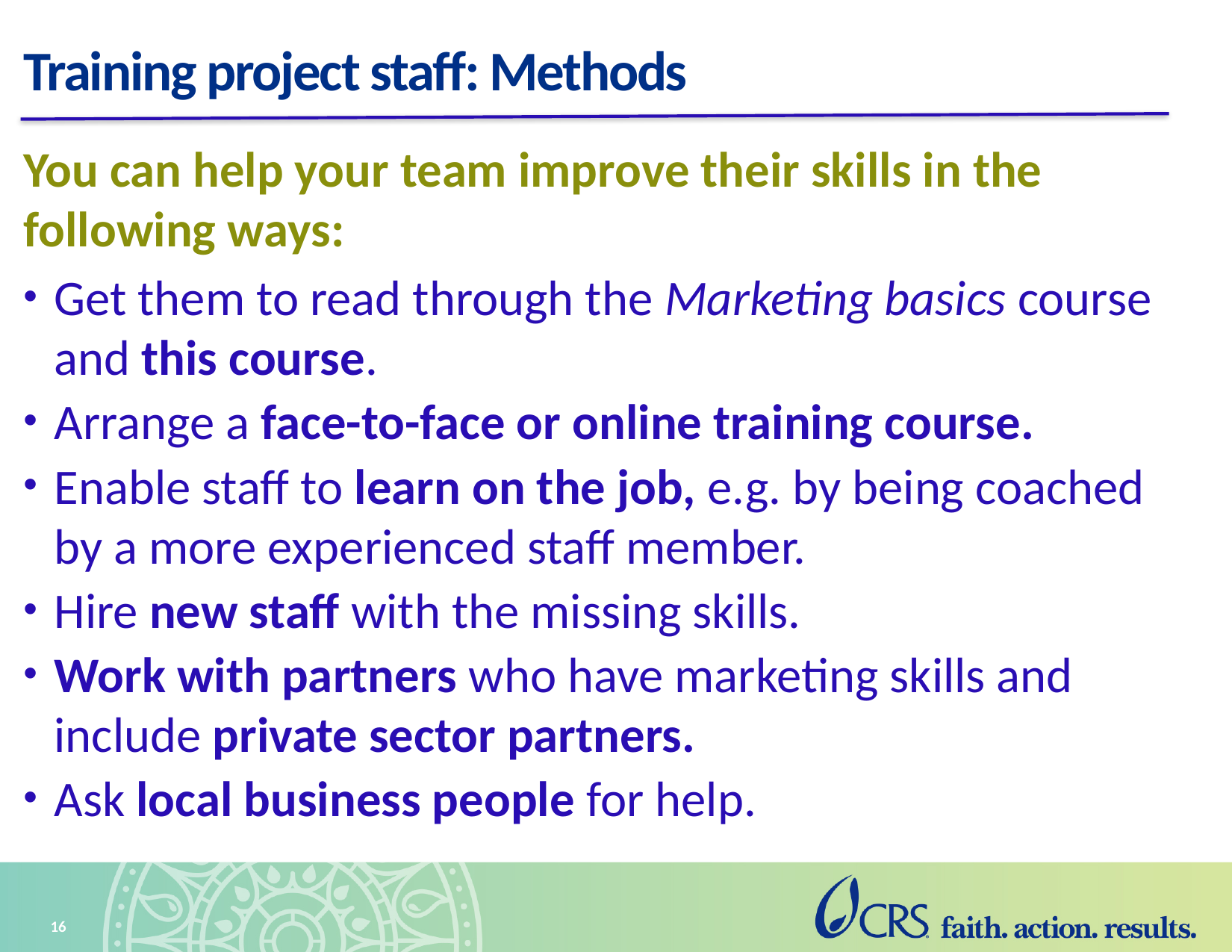

# Training project staff: Methods
You can help your team improve their skills in the following ways:
Get them to read through the Marketing basics course and this course.
Arrange a face-to-face or online training course.
Enable staff to learn on the job, e.g. by being coached by a more experienced staff member.
Hire new staff with the missing skills.
Work with partners who have marketing skills and include private sector partners.
Ask local business people for help.
16